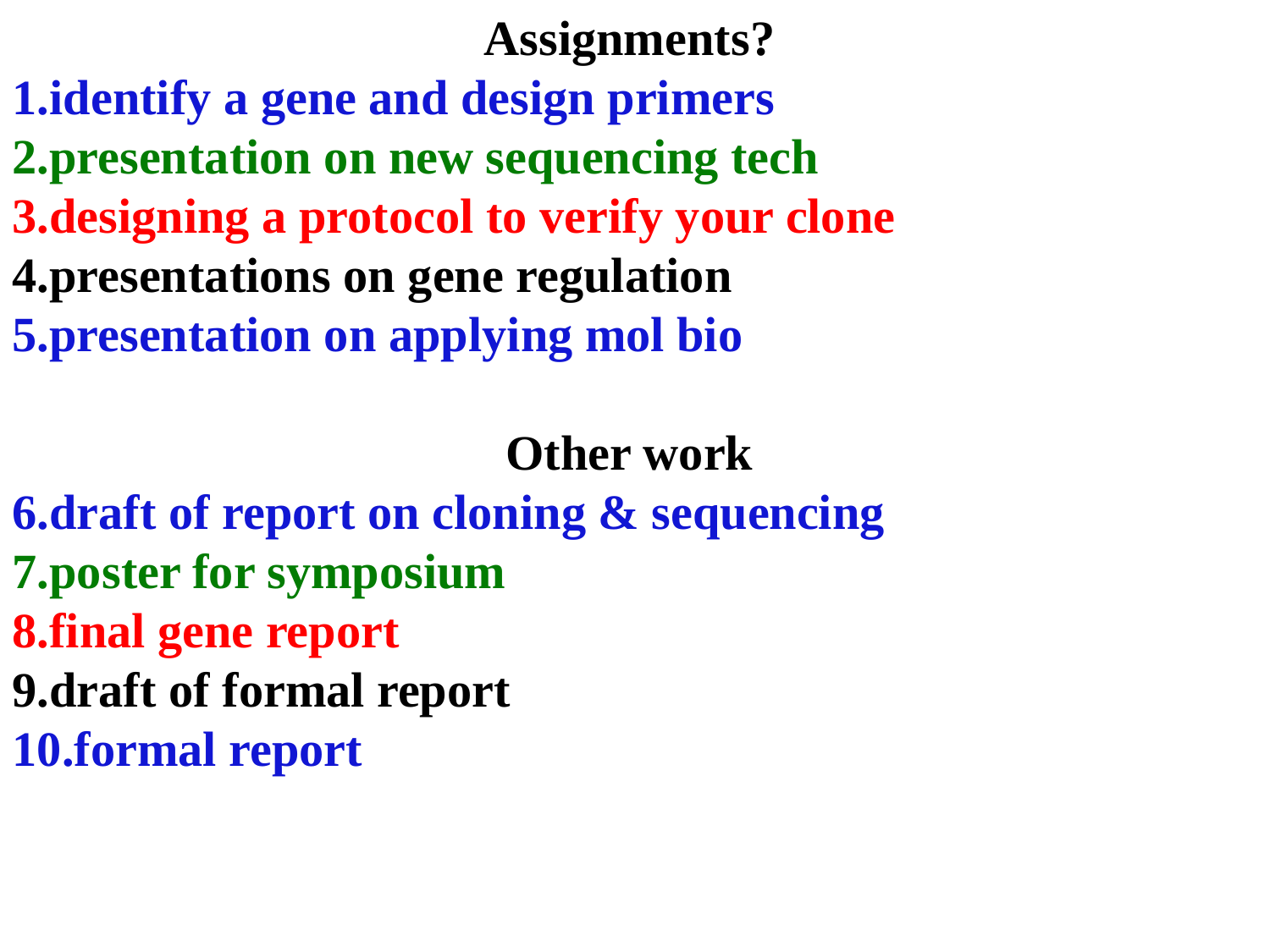

Assignments?
identify a gene and design primers
presentation on new sequencing tech
designing a protocol to verify your clone
presentations on gene regulation
presentation on applying mol bio

Other work
draft of report on cloning & sequencing
poster for symposium
final gene report
draft of formal report
formal report